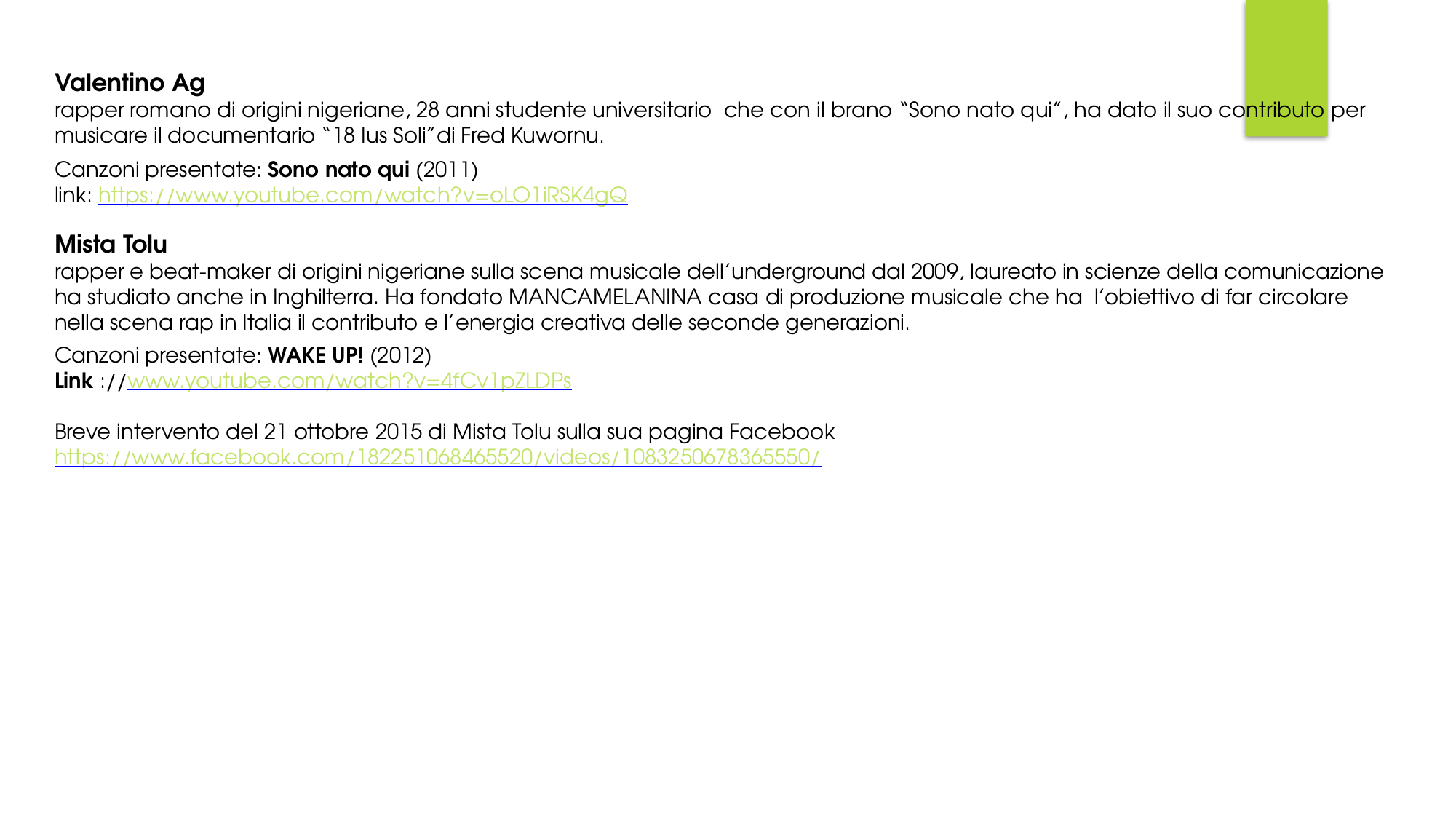

Valentino Ag
rapper romano di origini nigeriane, 28 anni studente universitario  che con il brano “Sono nato qui”, ha dato il suo contributo per musicare il documentario “18 Ius Soli”di Fred Kuwornu.

Canzoni presentate: Sono nato qui (2011)
link: https://www.youtube.com/watch?v=oLO1iRSK4gQ

Mista Tolu
rapper e beat-maker di origini nigeriane sulla scena musicale dell’underground dal 2009, laureato in scienze della comunicazione ha studiato anche in Inghilterra. Ha fondato MANCAMELANINA casa di produzione musicale che ha  l’obiettivo di far circolare nella scena rap in Italia il contributo e l’energia creativa delle seconde generazioni.

Canzoni presentate: WAKE UP! (2012)
Link ://www.youtube.com/watch?v=4fCv1pZLDPs

Breve intervento del 21 ottobre 2015 di Mista Tolu sulla sua pagina Facebook https://www.facebook.com/182251068465520/videos/1083250678365550/